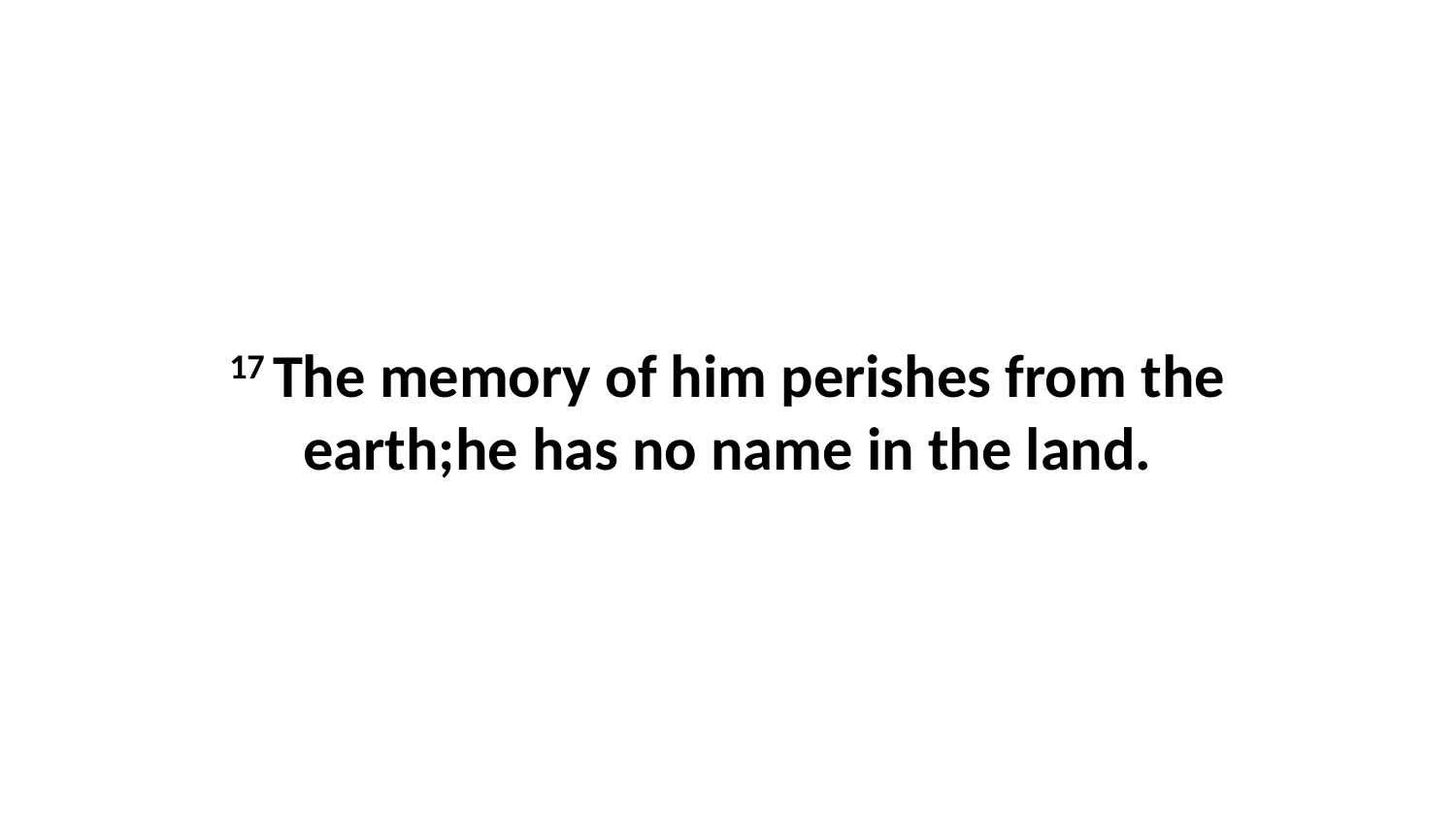

17 The memory of him perishes from the earth;he has no name in the land.